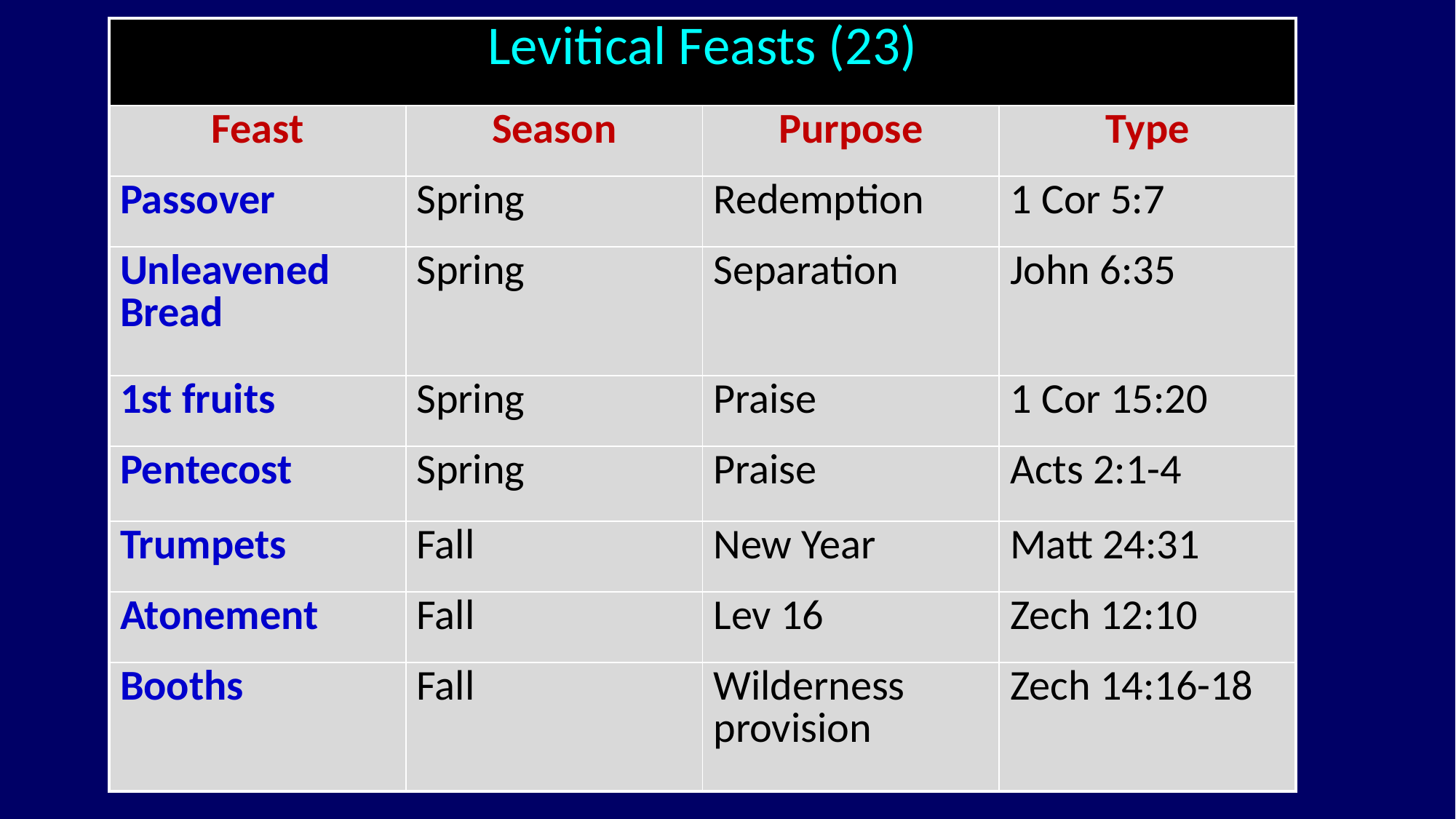

| Levitical Feasts (23) |  |  |  |
| --- | --- | --- | --- |
| Feast | Season | Purpose | Type |
| Passover | Spring | Redemption | 1 Cor 5:7 |
| Unleavened Bread | Spring | Separation | John 6:35 |
| 1st fruits | Spring | Praise | 1 Cor 15:20 |
| Pentecost | Spring | Praise | Acts 2:1-4 |
| Trumpets | Fall | New Year | Matt 24:31 |
| Atonement | Fall | Lev 16 | Zech 12:10 |
| Booths | Fall | Wilderness provision | Zech 14:16-18 |